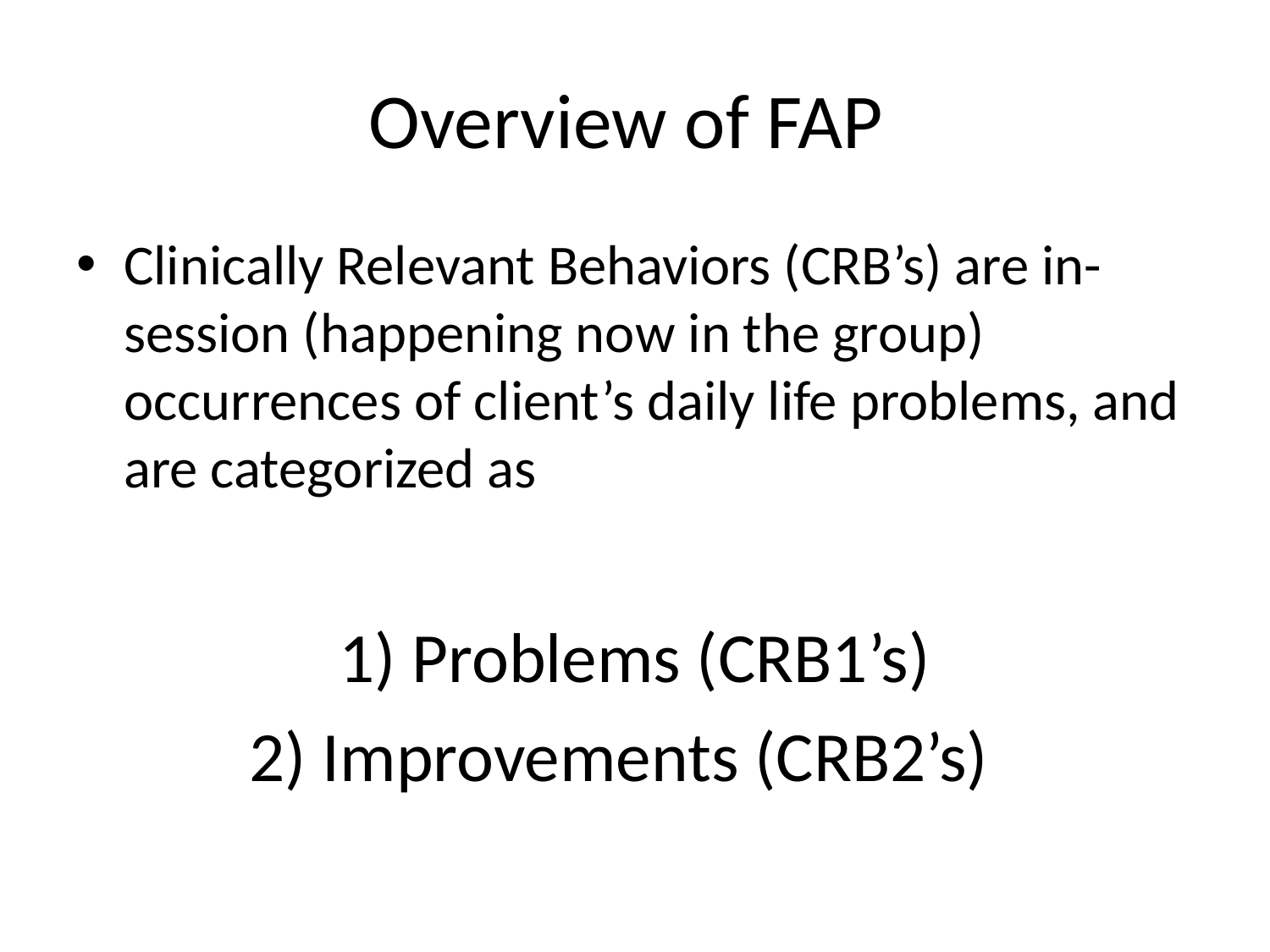

# Overview of FAP
Clinically Relevant Behaviors (CRB’s) are in-session (happening now in the group) occurrences of client’s daily life problems, and are categorized as

1) Problems (CRB1’s)
2) Improvements (CRB2’s)